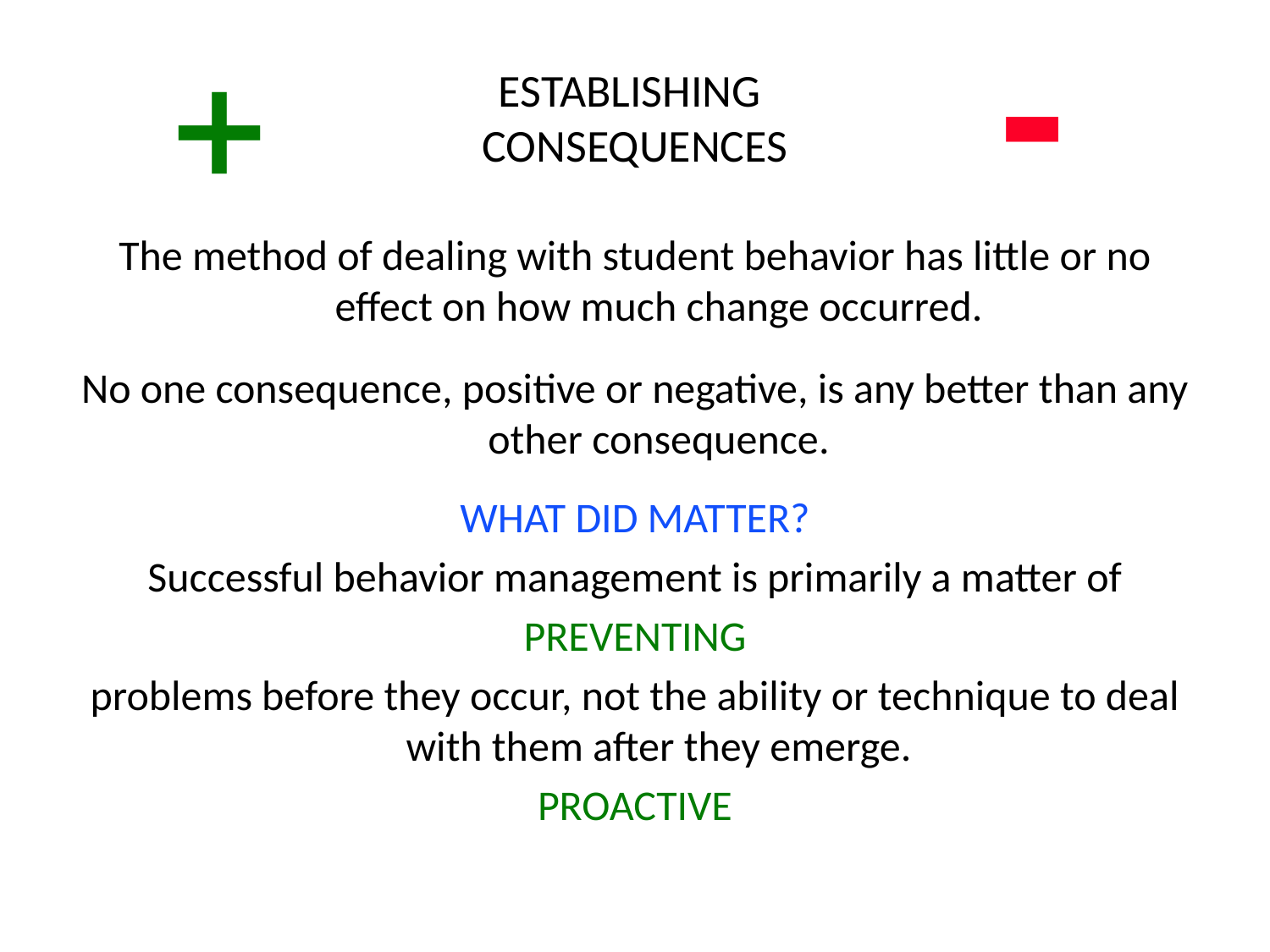

# ESTABLISHING CONSEQUENCES
+
-
The method of dealing with student behavior has little or no effect on how much change occurred.

No one consequence, positive or negative, is any better than any other consequence.

WHAT DID MATTER?
Successful behavior management is primarily a matter of
PREVENTING
problems before they occur, not the ability or technique to deal with them after they emerge.
PROACTIVE